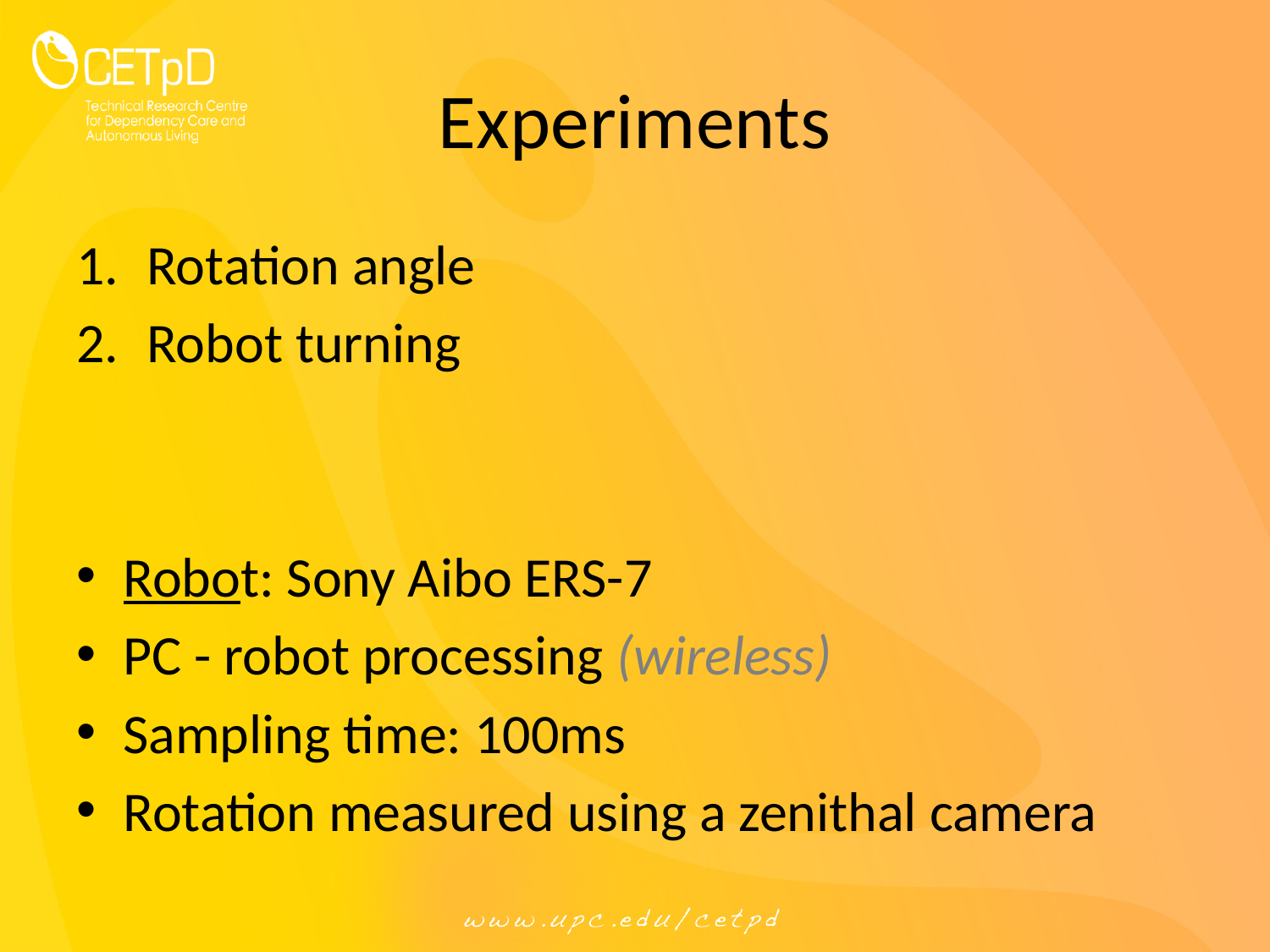

# Experiments
Rotation angle
Robot turning

Robot: Sony Aibo ERS-7
PC - robot processing (wireless)
Sampling time: 100ms
Rotation measured using a zenithal camera